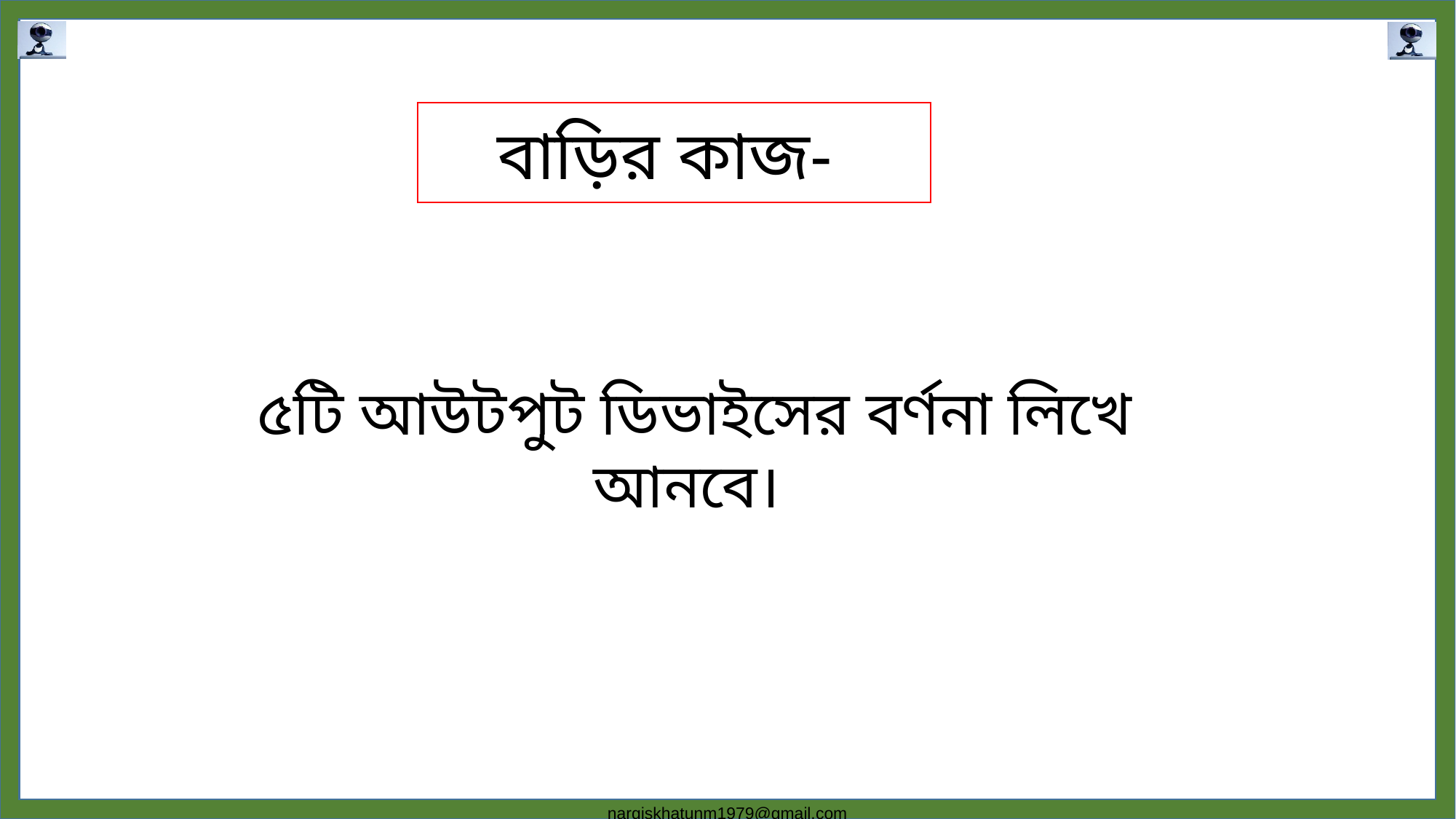

বাড়ির কাজ-
৫টি আউটপুট ডিভাইসের বর্ণনা লিখে আনবে।